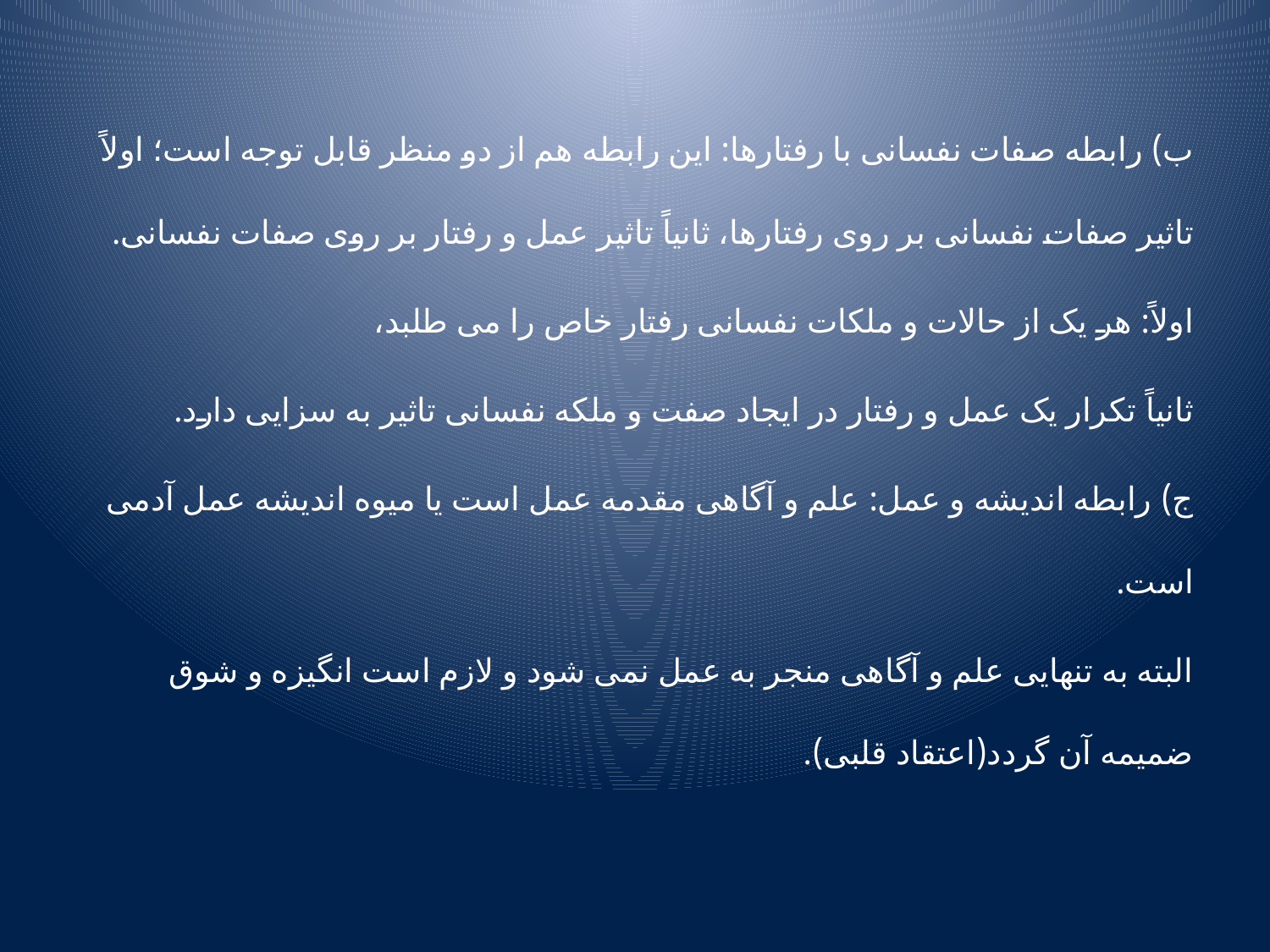

ب) رابطه صفات نفسانی با رفتارها: این رابطه هم از دو منظر قابل توجه است؛ اولاً تاثیر صفات نفسانی بر روی رفتارها، ثانیاً تاثیر عمل و رفتار بر روی صفات نفسانی.
اولاً: هر یک از حالات و ملکات نفسانی رفتار خاص را می طلبد،
ثانیاً تکرار یک عمل و رفتار در ایجاد صفت و ملکه نفسانی تاثیر به سزایی دارد.
ج) رابطه اندیشه و عمل: علم و آگاهی مقدمه عمل است یا میوه اندیشه عمل آدمی است.
البته به تنهایی علم و آگاهی منجر به عمل نمی شود و لازم است انگیزه و شوق ضمیمه آن گردد(اعتقاد قلبی).